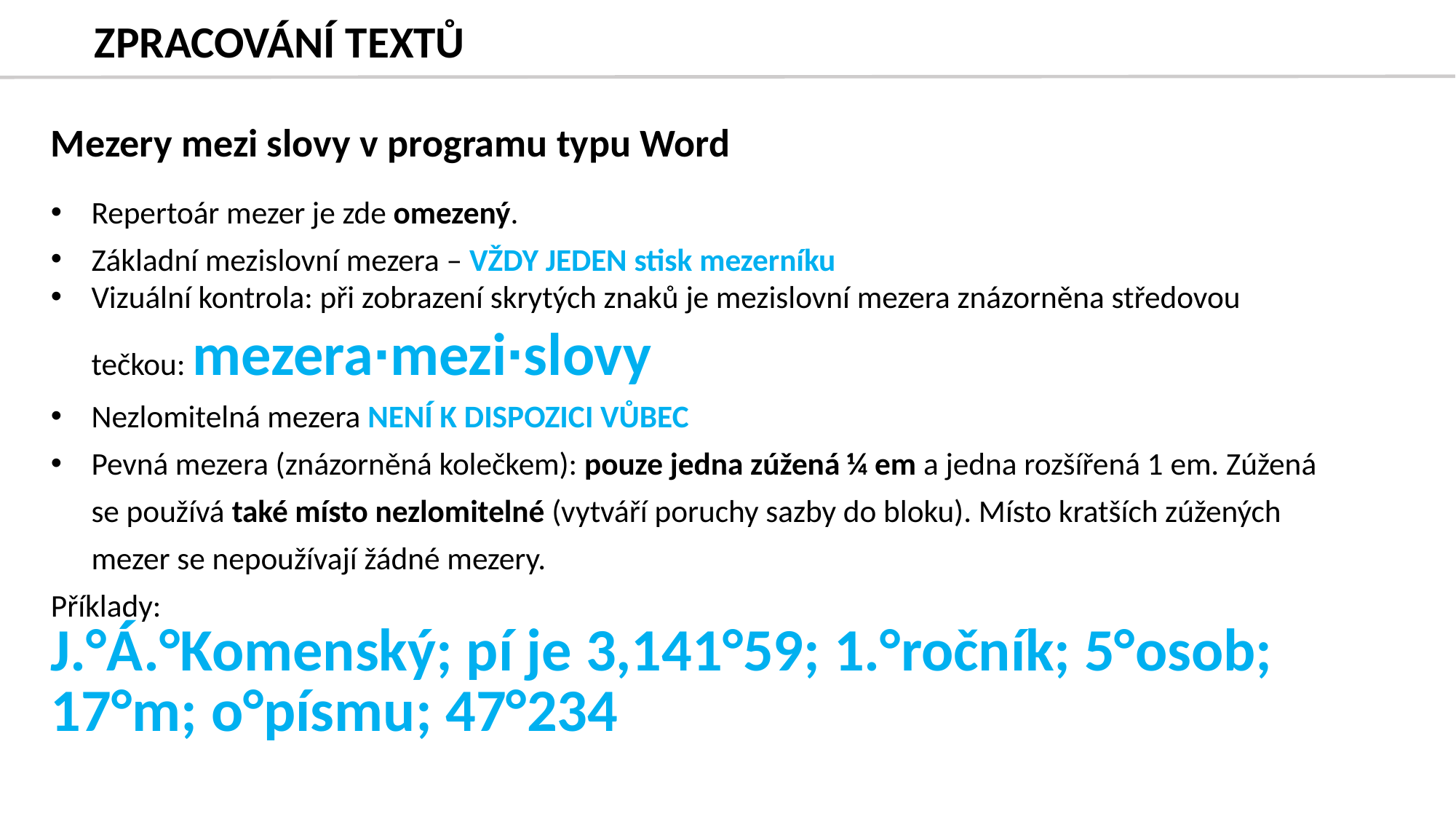

# ZPRACOVÁNÍ TEXTŮ
Mezery mezi slovy v programu typu Word
Repertoár mezer je zde omezený.
Základní mezislovní mezera – VŽDY JEDEN stisk mezerníku
Vizuální kontrola: při zobrazení skrytých znaků je mezislovní mezera znázorněna středovou tečkou: mezera∙mezi∙slovy
Nezlomitelná mezera NENÍ K DISPOZICI VŮBEC
Pevná mezera (znázorněná kolečkem): pouze jedna zúžená ¼ em a jedna rozšířená 1 em. Zúžená se používá také místo nezlomitelné (vytváří poruchy sazby do bloku). Místo kratších zúžených mezer se nepoužívají žádné mezery.
Příklady:
J.°Á.°Komenský; pí je 3,141°59; 1.°ročník; 5°osob; 17°m; o°písmu; 47°234